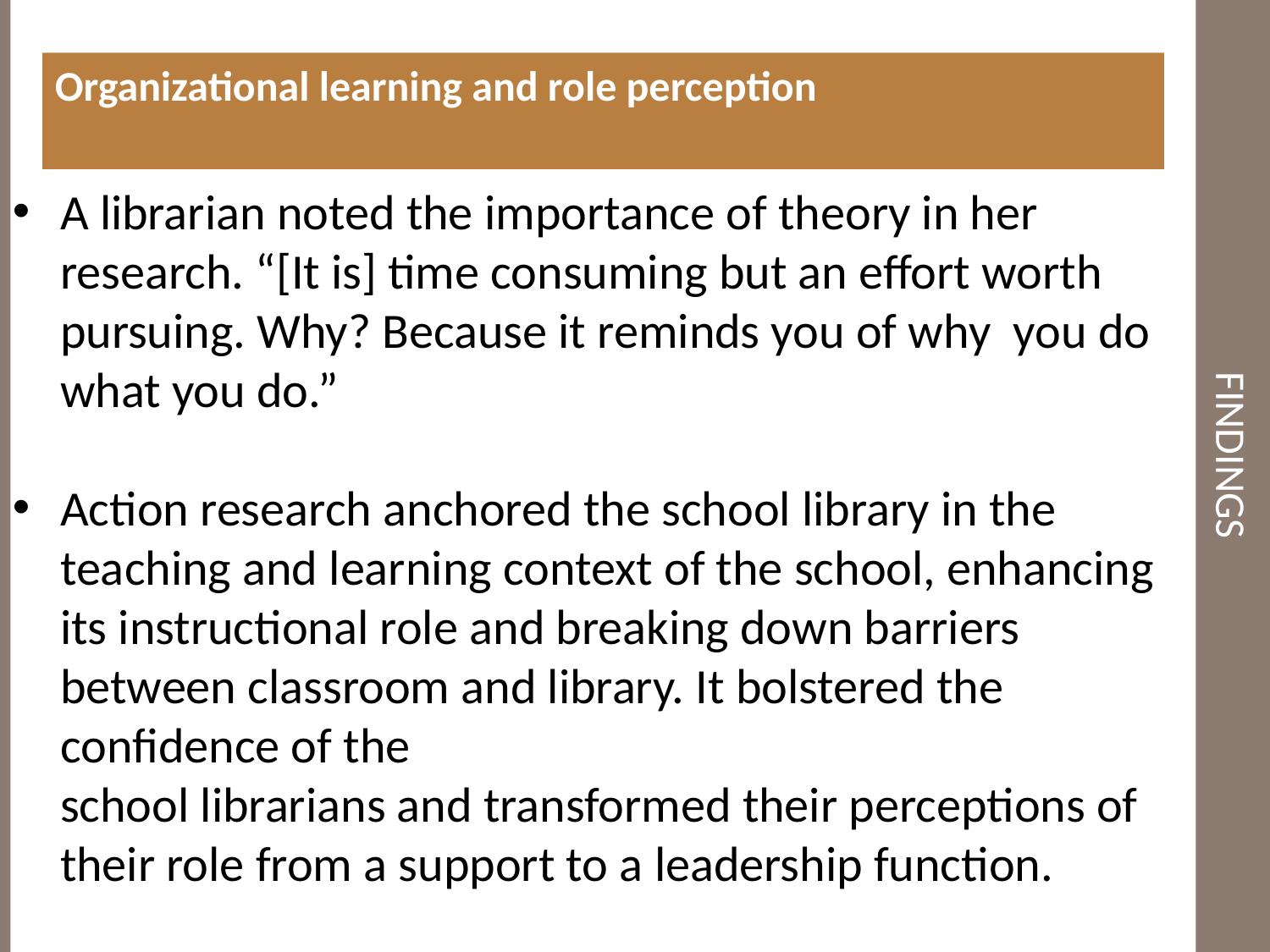

Organizational learning and role perception
# Findings
A librarian noted the importance of theory in her research. “[It is] time consuming but an effort worth pursuing. Why? Because it reminds you of why  you do what you do.”

Action research anchored the school library in the teaching and learning context of the school, enhancing its instructional role and breaking down barriers between classroom and library. It bolstered the confidence of the
school librarians and transformed their perceptions of their role from a support to a leadership function.